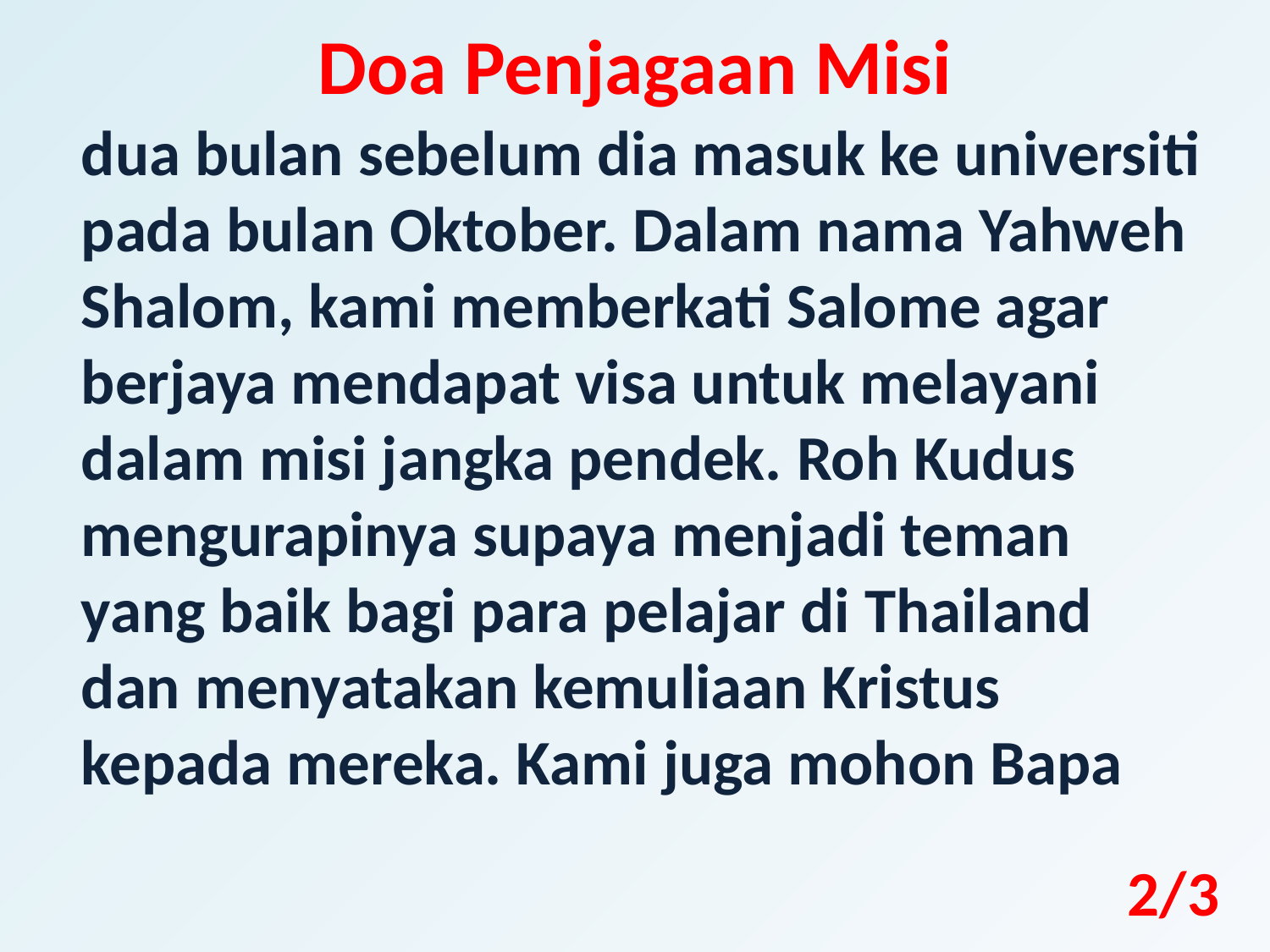

Doa Penjagaan Misi
dua bulan sebelum dia masuk ke universiti pada bulan Oktober. Dalam nama Yahweh Shalom, kami memberkati Salome agar berjaya mendapat visa untuk melayani dalam misi jangka pendek. Roh Kudus mengurapinya supaya menjadi teman yang baik bagi para pelajar di Thailand dan menyatakan kemuliaan Kristus kepada mereka. Kami juga mohon Bapa
2/3